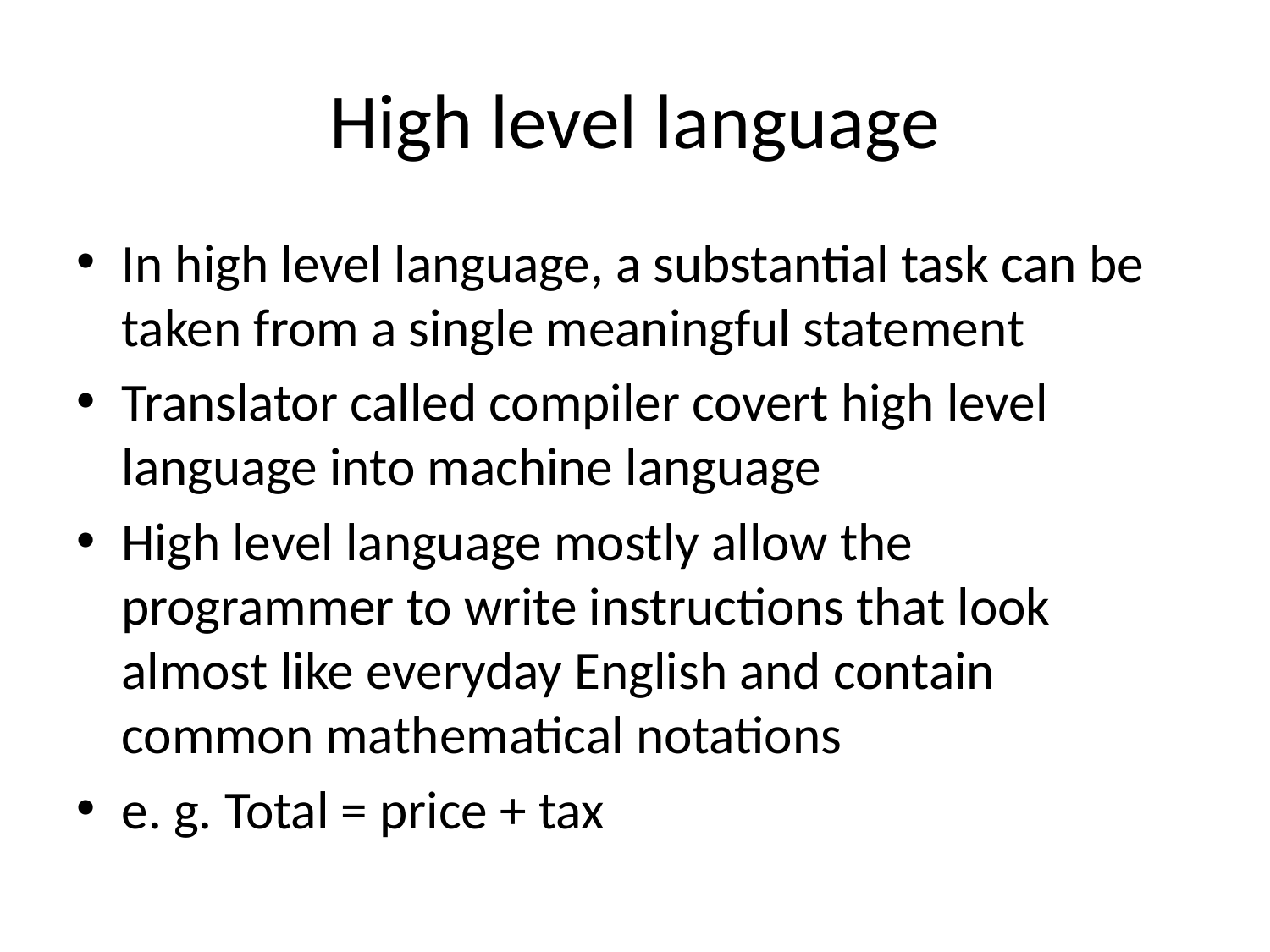

# High level language
In high level language, a substantial task can be taken from a single meaningful statement
Translator called compiler covert high level language into machine language
High level language mostly allow the programmer to write instructions that look almost like everyday English and contain common mathematical notations
e. g. Total = price + tax